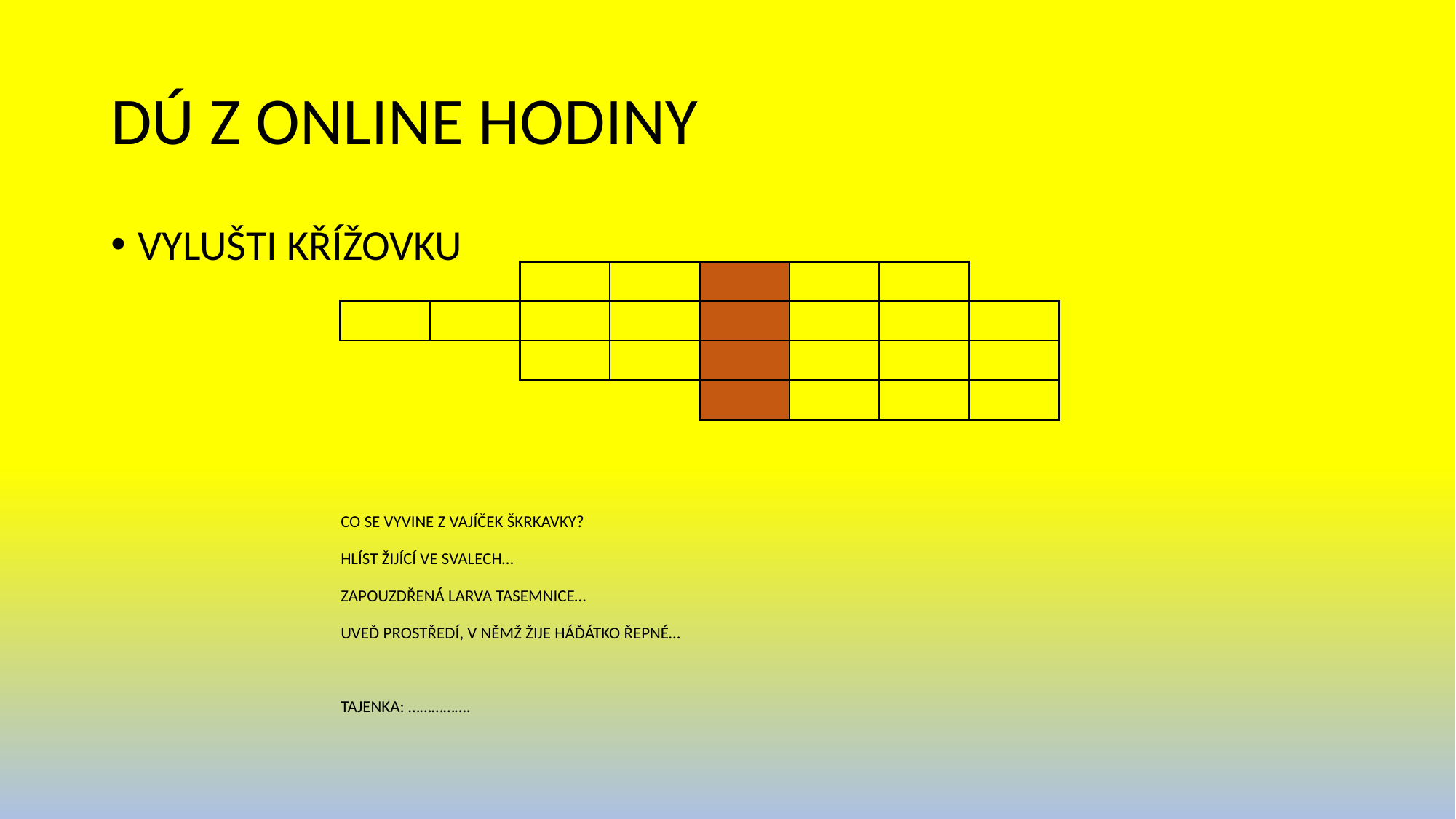

# DÚ Z ONLINE HODINY
VYLUŠTI KŘÍŽOVKU

|  |  |  |  |  |  |  |  |  |  |
| --- | --- | --- | --- | --- | --- | --- | --- | --- | --- |
|  |  |  |  |  |  |  |  |  |  |
|  |  |  |  |  |  |  |  |  |  |
|  |  |  |  |  |  |  |  |  |  |
|  |  |  |  |  |  |  |  |  |  |
|  |  |  |  |  |  |  |  |  |  |
|  | CO SE VYVINE Z VAJÍČEK ŠKRKAVKY? |  |  |  |  |  |  |  |  |
|  | HLÍST ŽIJÍCÍ VE SVALECH… |  |  |  |  |  |  |  |  |
|  | ZAPOUZDŘENÁ LARVA TASEMNICE… |  |  |  |  |  |  |  |  |
|  | UVEĎ PROSTŘEDÍ, V NĚMŽ ŽIJE HÁĎÁTKO ŘEPNÉ… |  |  |  |  |  |  |  |  |
|  |  |  |  |  |  |  |  |  |  |
|  | TAJENKA: ……………. |  |  |  |  |  |  |  |  |
|  |  |  |  |  |  |  |  |  |  |